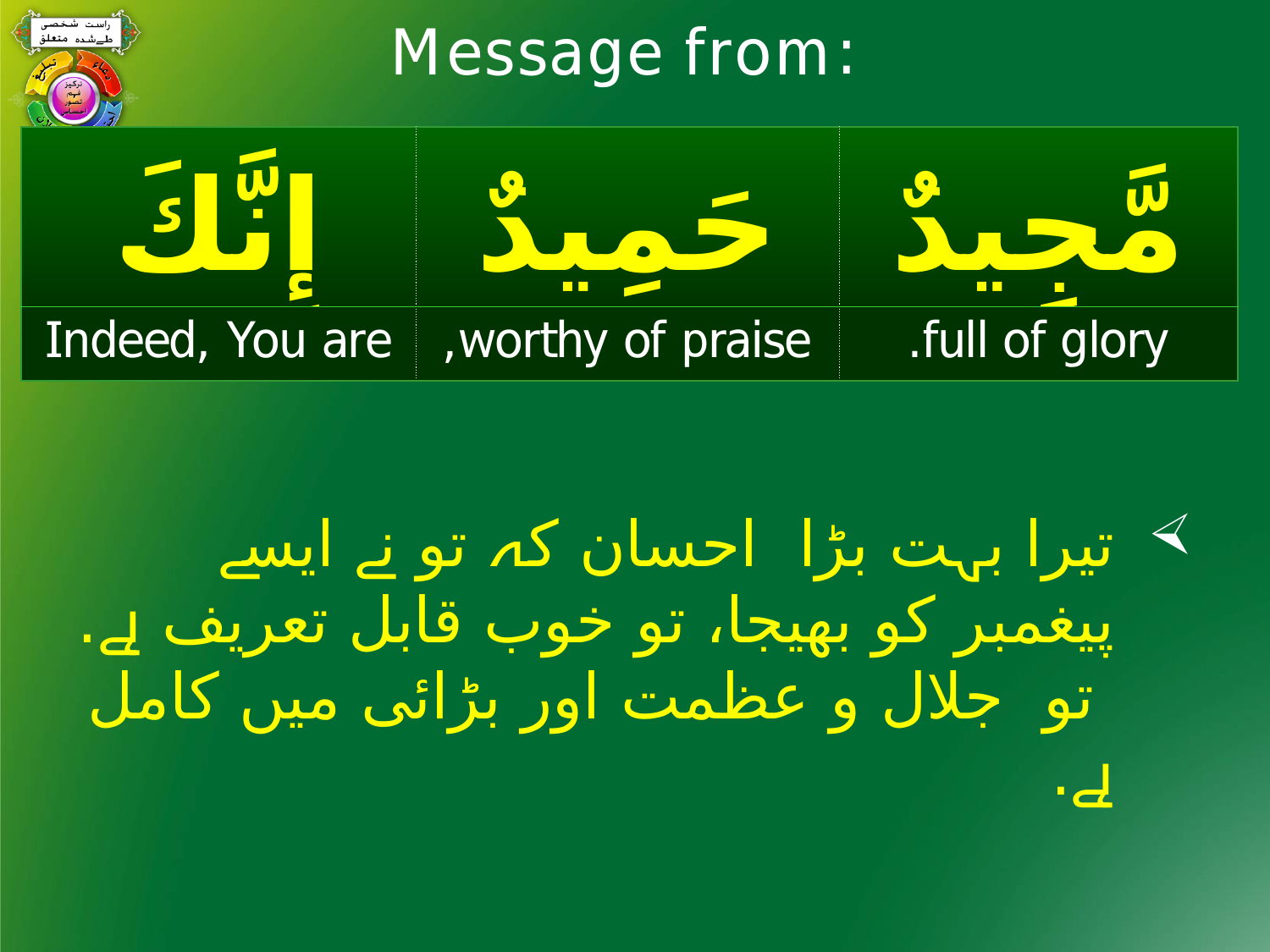

Message from:
#
| إِنَّكَ | حَمِيدٌ | مَّجِيدٌ |
| --- | --- | --- |
| Indeed, You are | worthy of praise, | full of glory. |
تيرا بہت بڑا  احسان كہ تو نے ايسے پيغمبر كو بھيجا، تو خوب قابل تعريف ہے.  تو  جلال و عظمت اور بڑائی ميں كامل ہے.